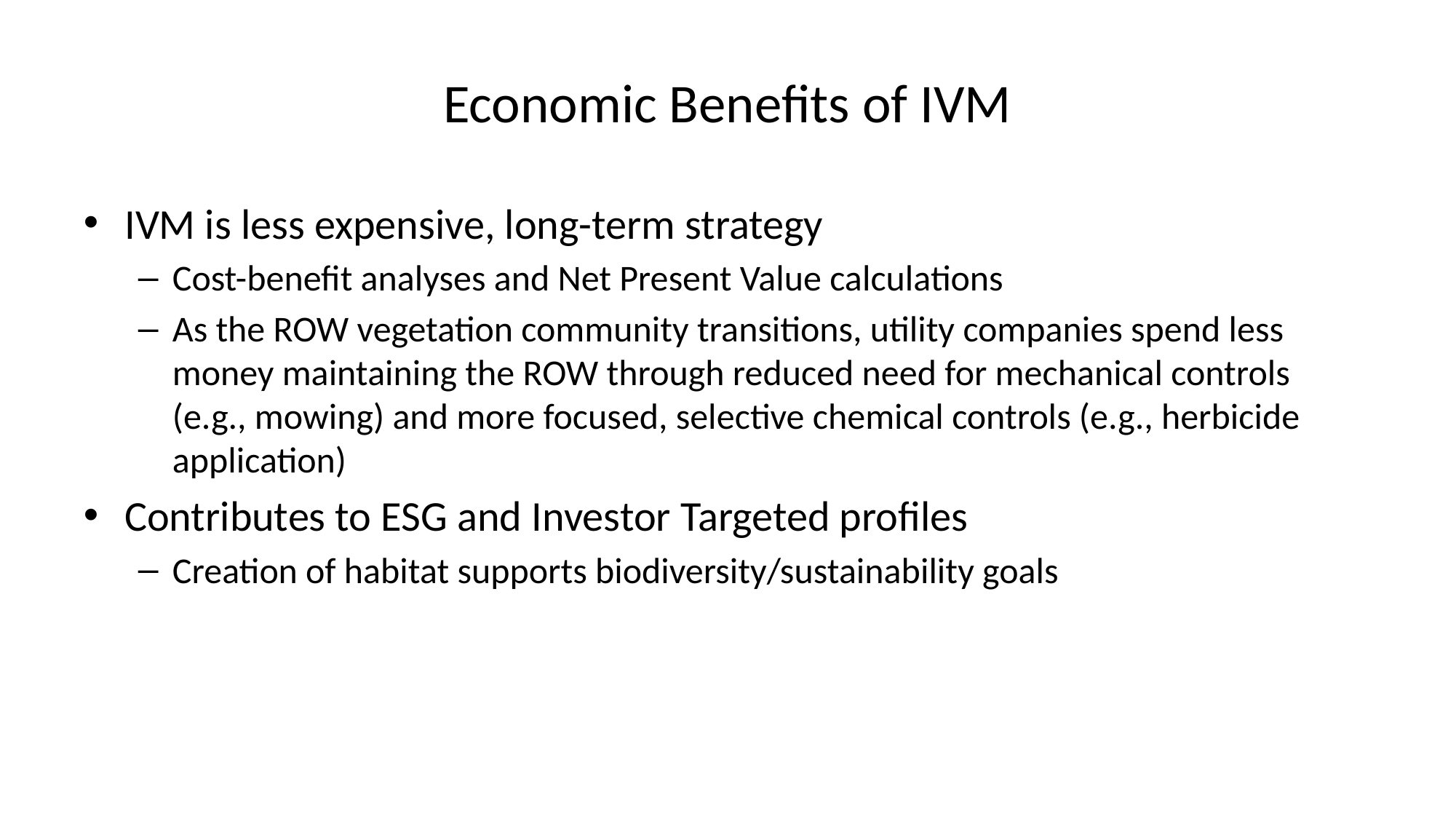

# Economic Benefits of IVM
IVM is less expensive, long-term strategy
Cost-benefit analyses and Net Present Value calculations
As the ROW vegetation community transitions, utility companies spend less money maintaining the ROW through reduced need for mechanical controls (e.g., mowing) and more focused, selective chemical controls (e.g., herbicide application)
Contributes to ESG and Investor Targeted profiles
Creation of habitat supports biodiversity/sustainability goals